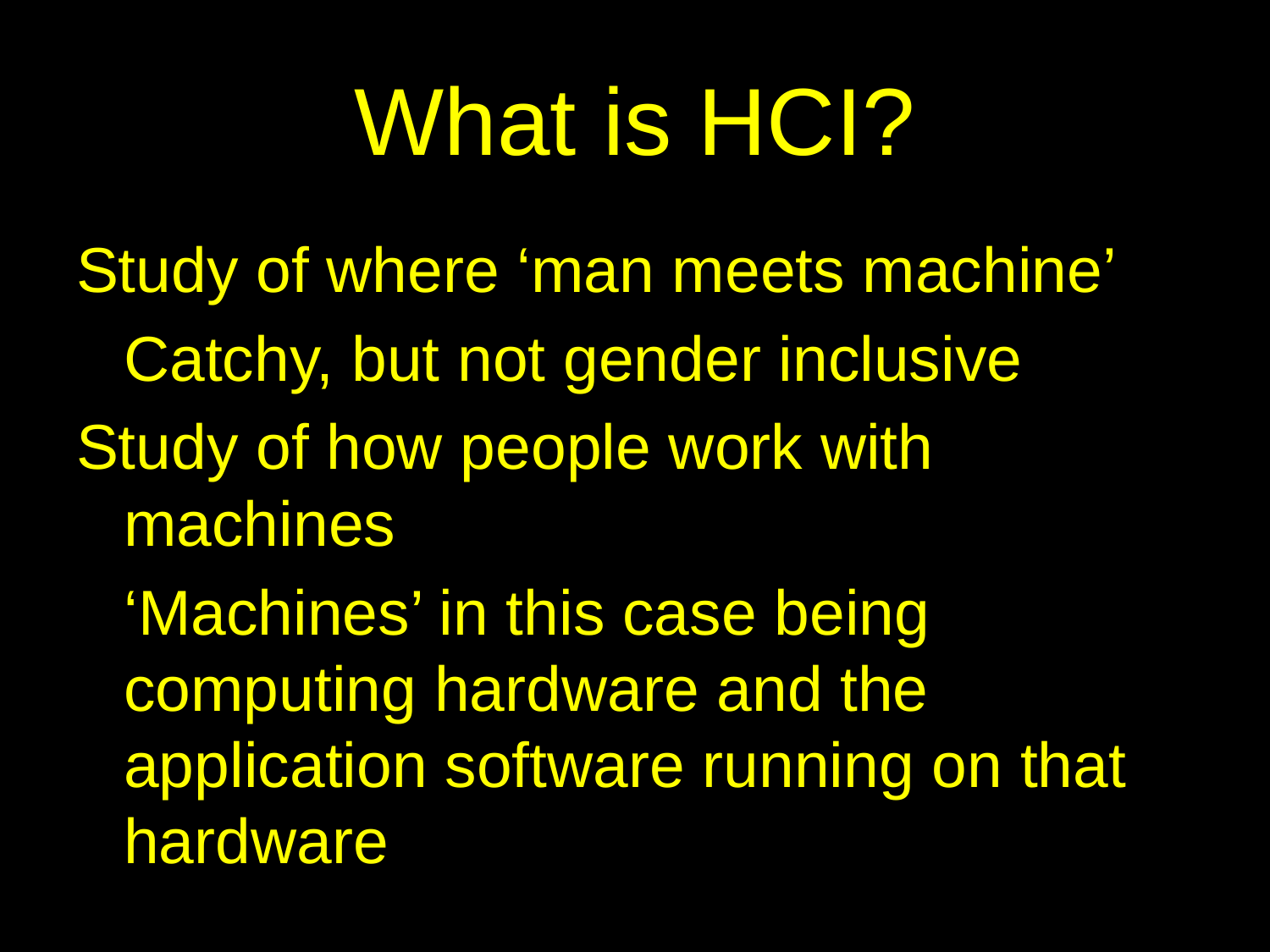

# What is HCI?
Study of where ‘man meets machine’
	Catchy, but not gender inclusive
Study of how people work with machines
	‘Machines’ in this case being computing hardware and the application software running on that hardware